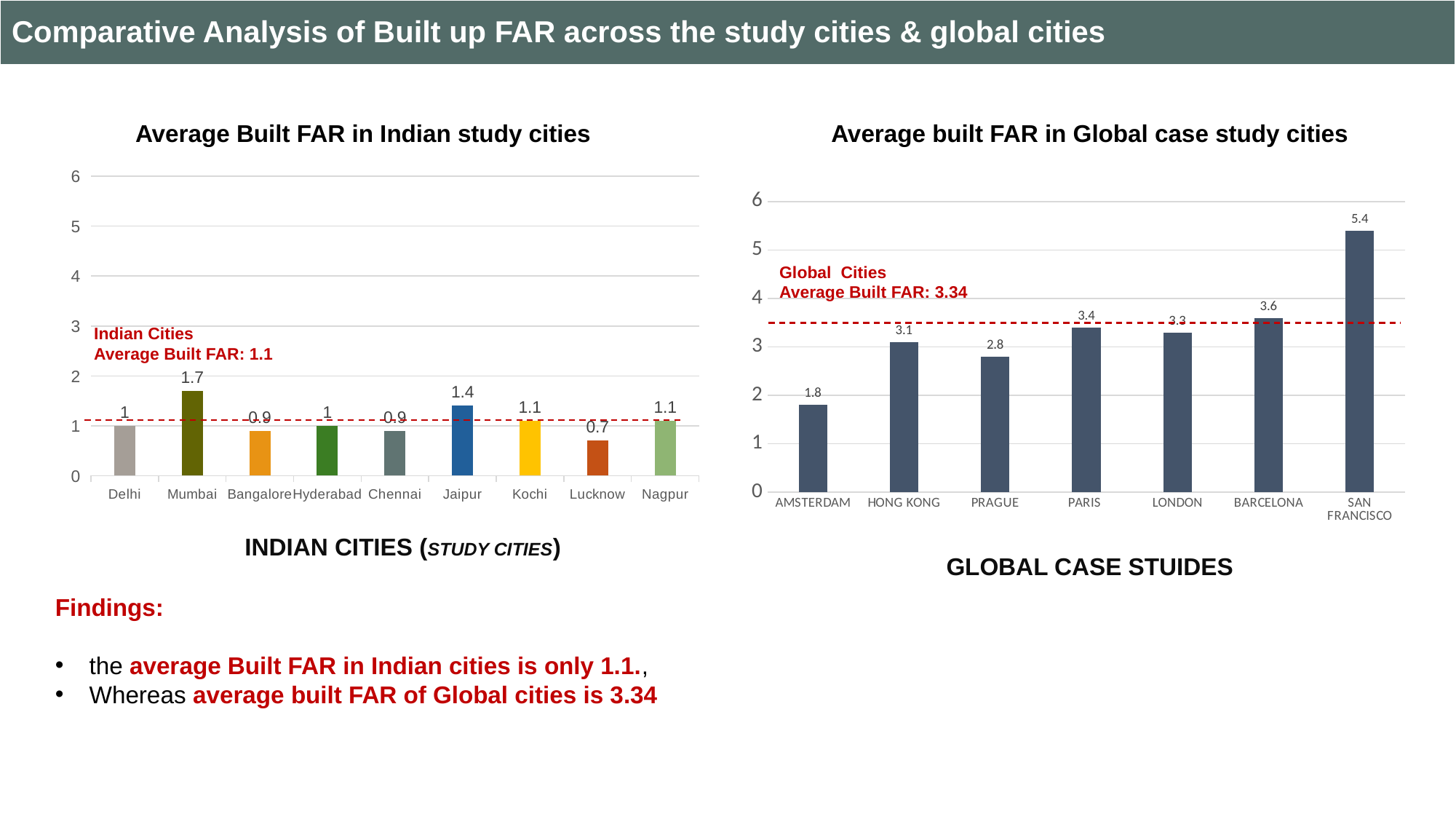

# Comparative Analysis of Built up FAR across the study cities & global cities
Average Built FAR in Indian study cities
Average built FAR in Global case study cities

### Chart

| Category | Series 1 |
|---|---|
| Delhi | 1.0 |
| Mumbai | 1.7 |
| Bangalore | 0.9 |
| Hyderabad | 1.0 |
| Chennai | 0.9 |
| Jaipur | 1.4 |
| Kochi | 1.1 |
| Lucknow | 0.7 |
| Nagpur | 1.1 |

### Chart

| Category | GROSS FAR  |
|---|---|
| AMSTERDAM | 1.8 |
| HONG KONG | 3.1 |
| PRAGUE | 2.8 |
| PARIS  | 3.4 |
| LONDON | 3.3 |
| BARCELONA | 3.6 |
| SAN FRANCISCO | 5.4 |
Global  Cities
Average Built FAR: 3.34
Indian Cities
Average Built FAR: 1.1
INDIAN CITIES (STUDY CITIES)
GLOBAL CASE STUIDES
Findings:

the average Built FAR in Indian cities is only 1.1.,
Whereas average built FAR of Global cities is 3.34